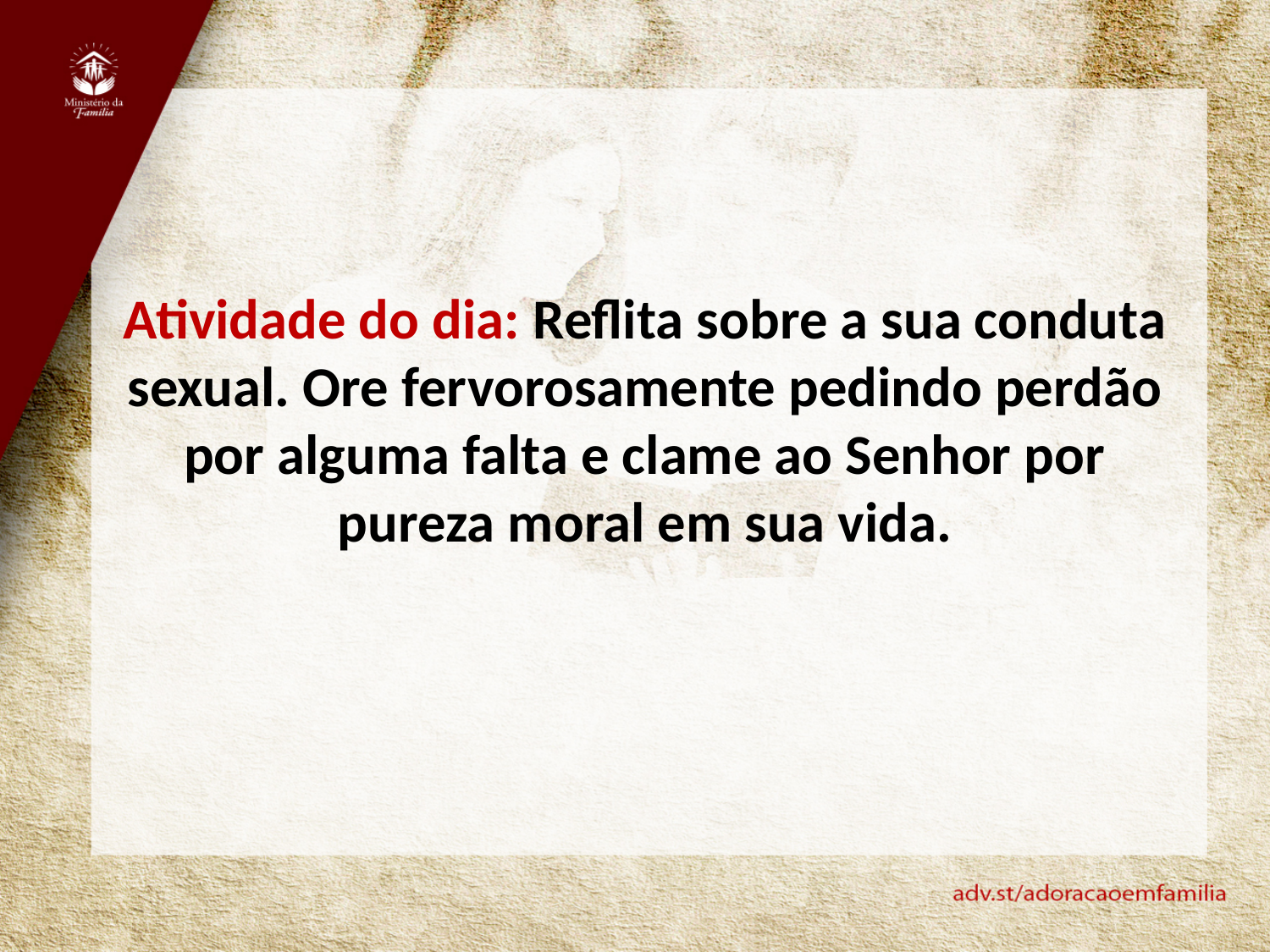

Atividade do dia: Reflita sobre a sua conduta sexual. Ore fervorosamente pedindo perdão por alguma falta e clame ao Senhor por pureza moral em sua vida.